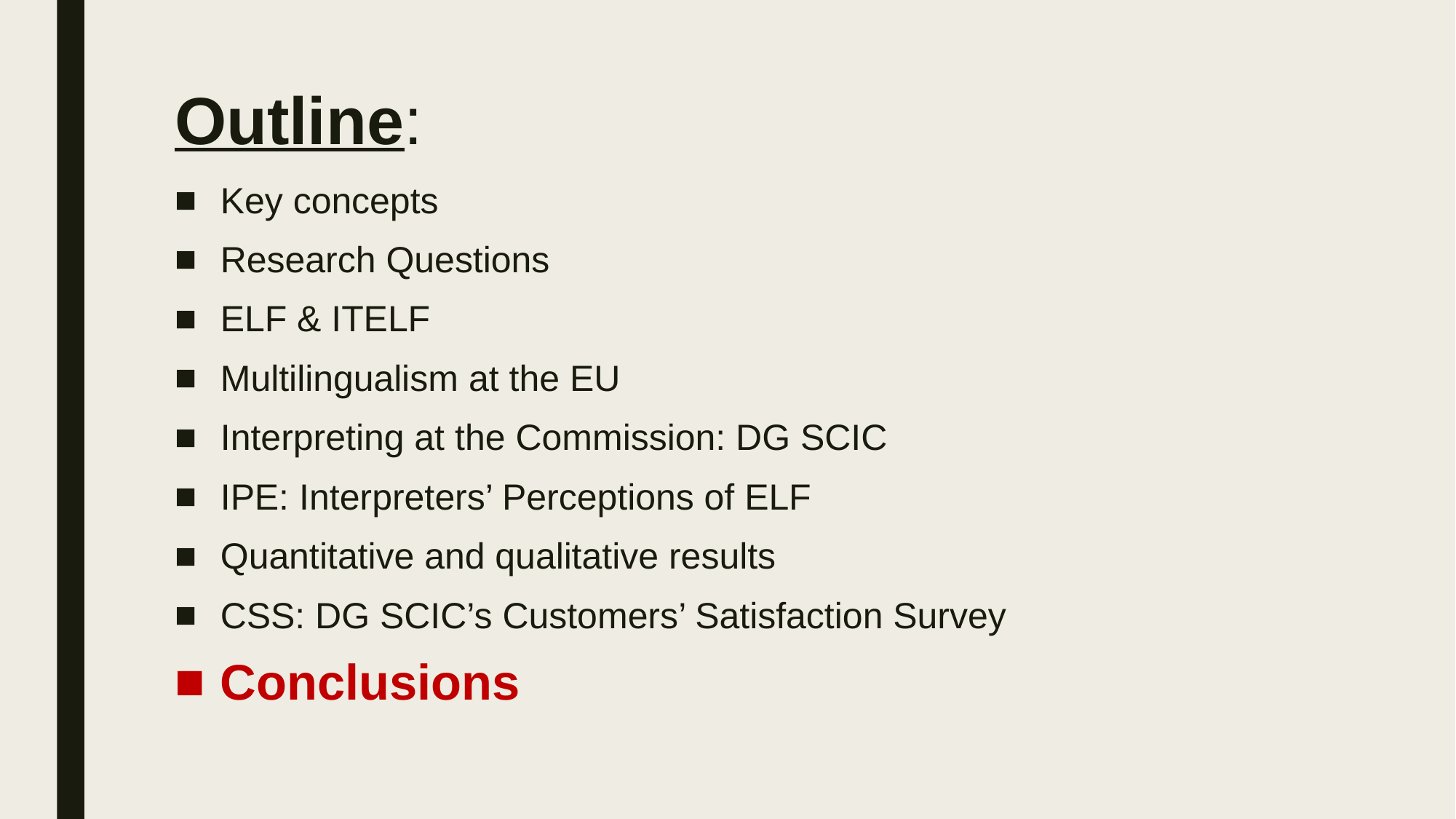

# Outline:
Key concepts
Research Questions
ELF & ITELF
Multilingualism at the EU
Interpreting at the Commission: DG SCIC
IPE: Interpreters’ Perceptions of ELF
Quantitative and qualitative results
CSS: DG SCIC’s Customers’ Satisfaction Survey
Conclusions